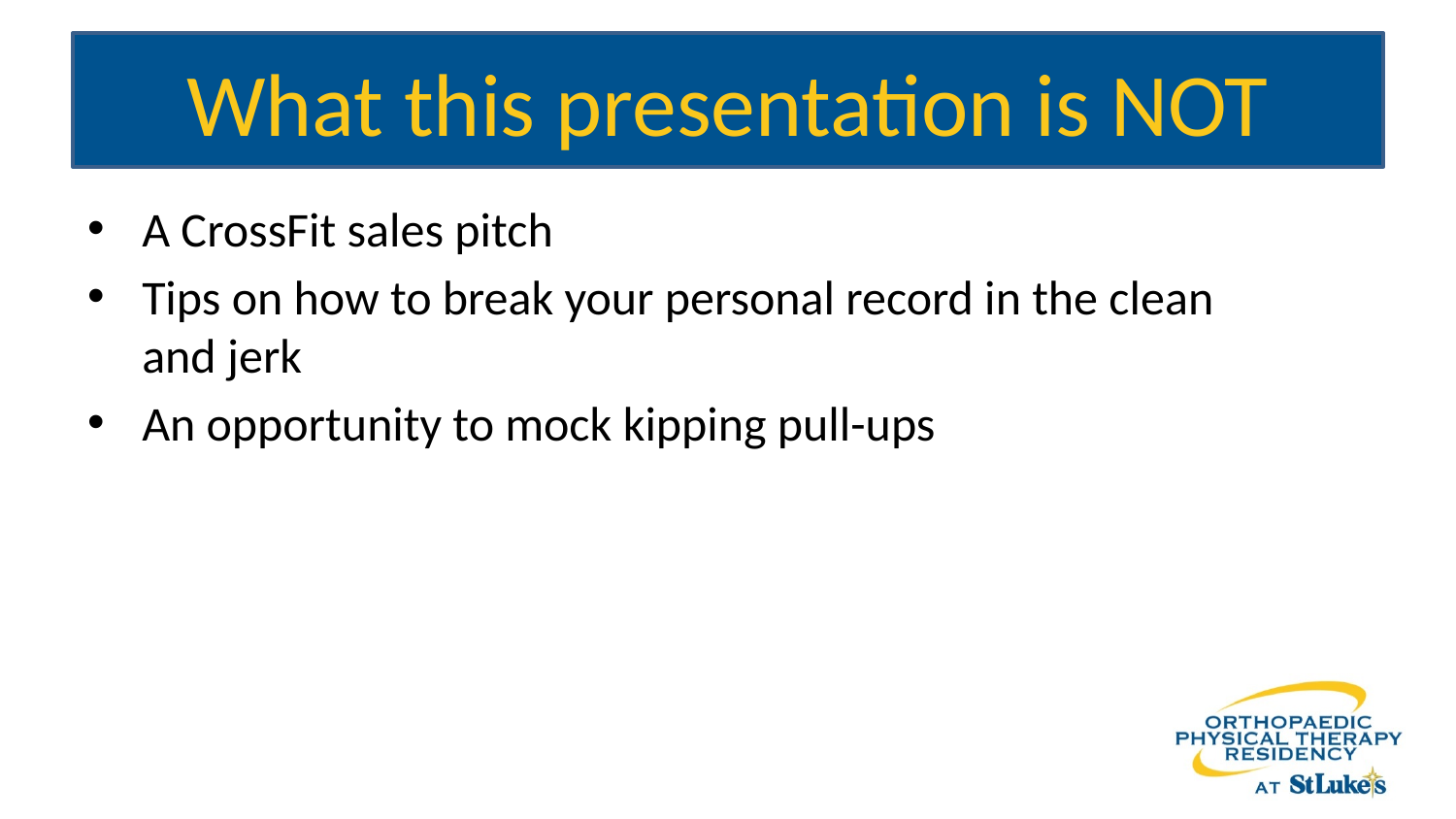

# What this presentation is NOT
A CrossFit sales pitch
Tips on how to break your personal record in the clean and jerk
An opportunity to mock kipping pull-ups